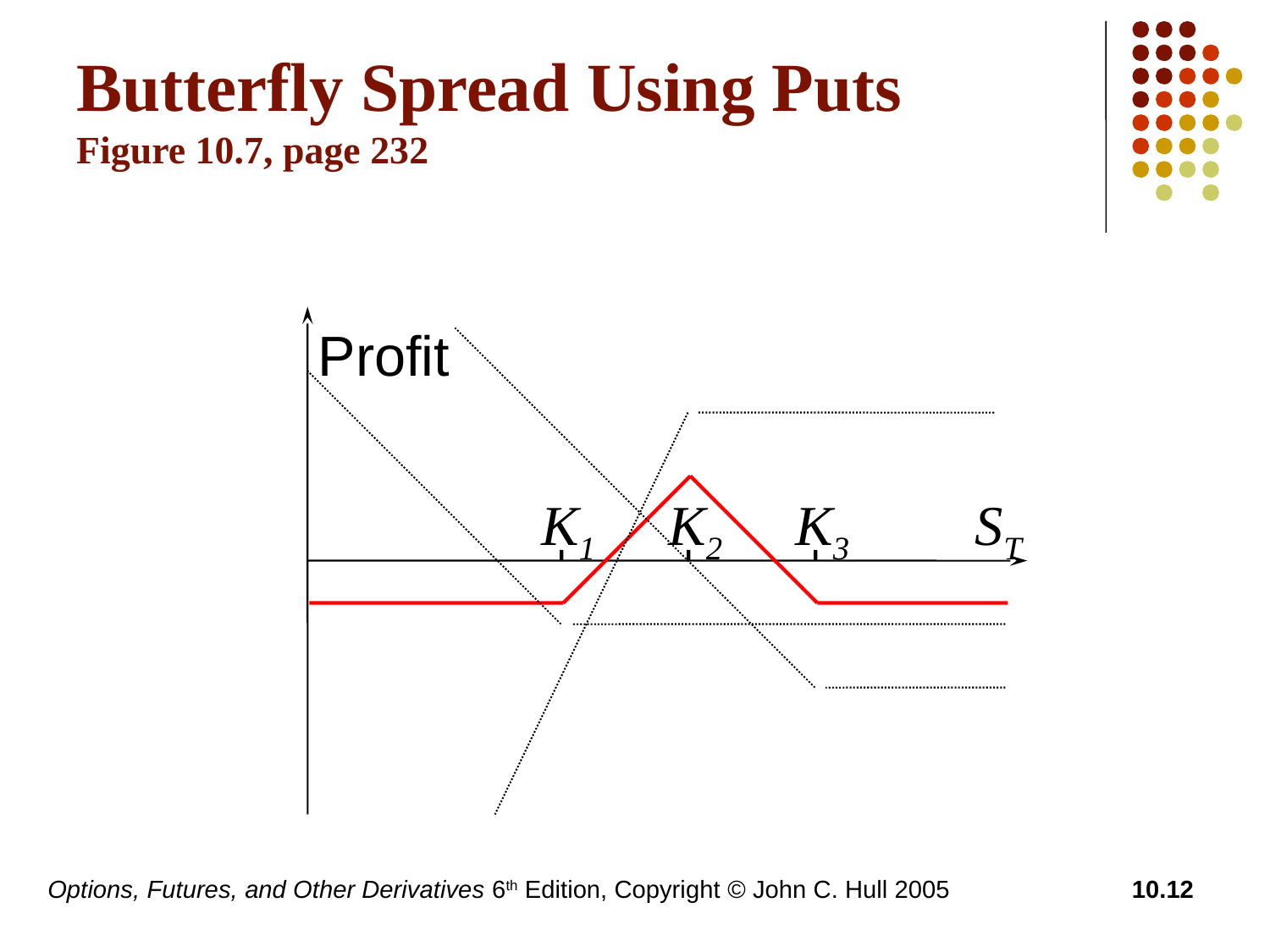

# Butterfly Spread Using Puts Figure 10.7, page 232

Profit

K1
K2
K3
ST

Options, Futures, and Other Derivatives 6th Edition, Copyright © John C. Hull 2005
10.12